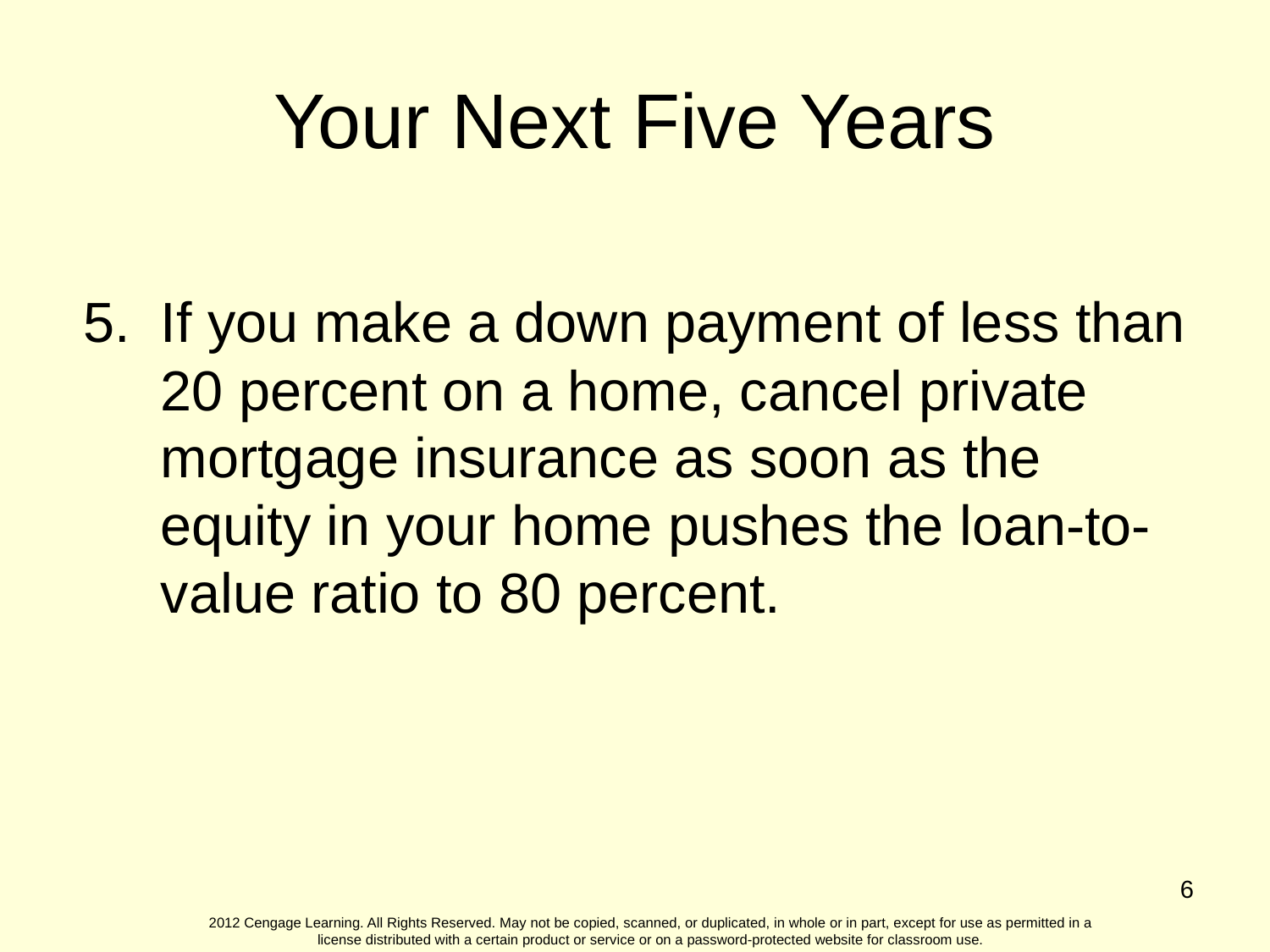

Your Next Five Years

5.	If you make a down payment of less than 20 percent on a home, cancel private mortgage insurance as soon as the equity in your home pushes the loan-to-value ratio to 80 percent.
6
2012 Cengage Learning. All Rights Reserved. May not be copied, scanned, or duplicated, in whole or in part, except for use as permitted in a license distributed with a certain product or service or on a password-protected website for classroom use.